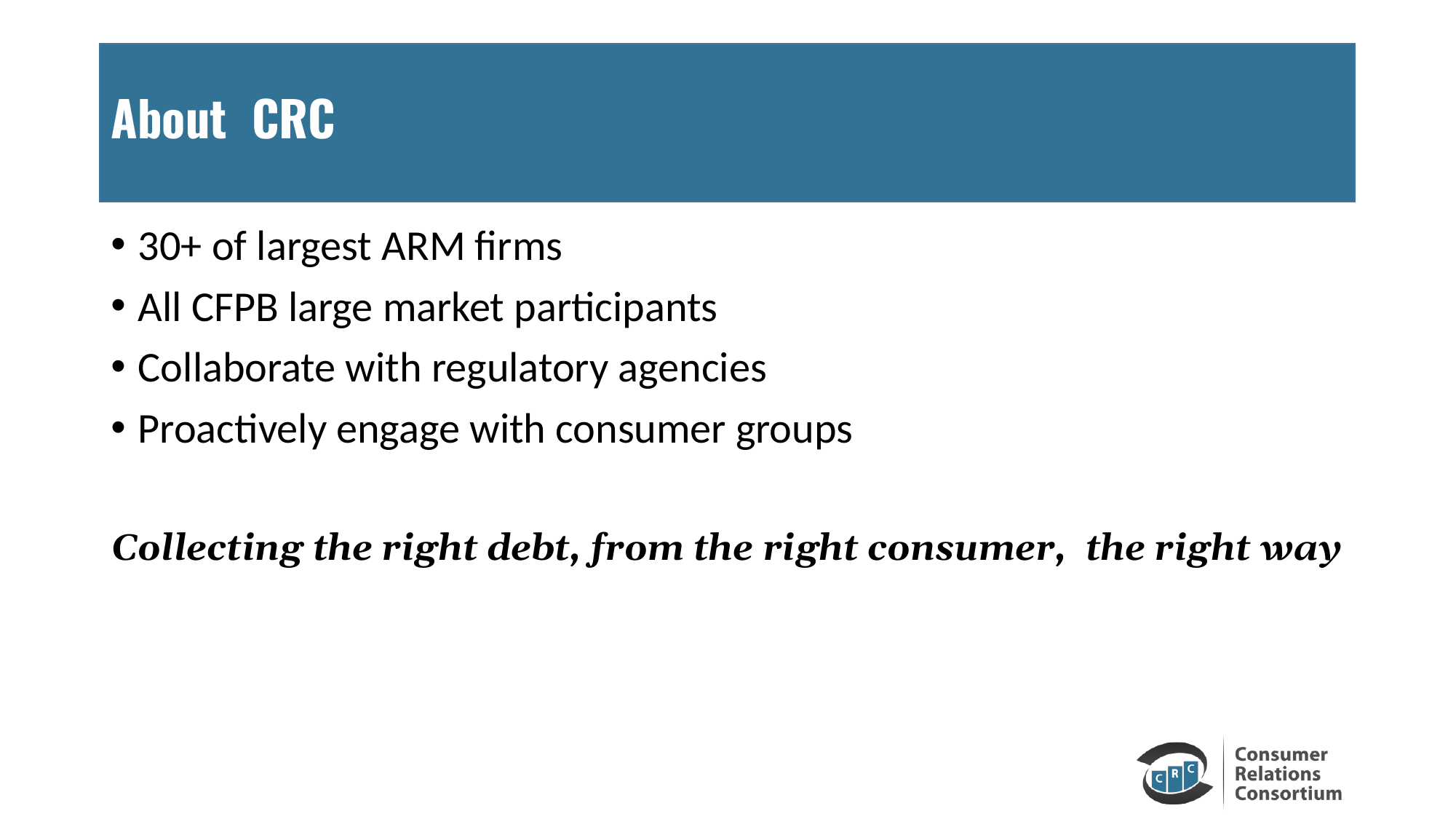

# About  CRC
30+ of largest ARM firms
All CFPB large market participants
Collaborate with regulatory agencies
Proactively engage with consumer groups

Collecting the right debt, from the right consumer,  the right way